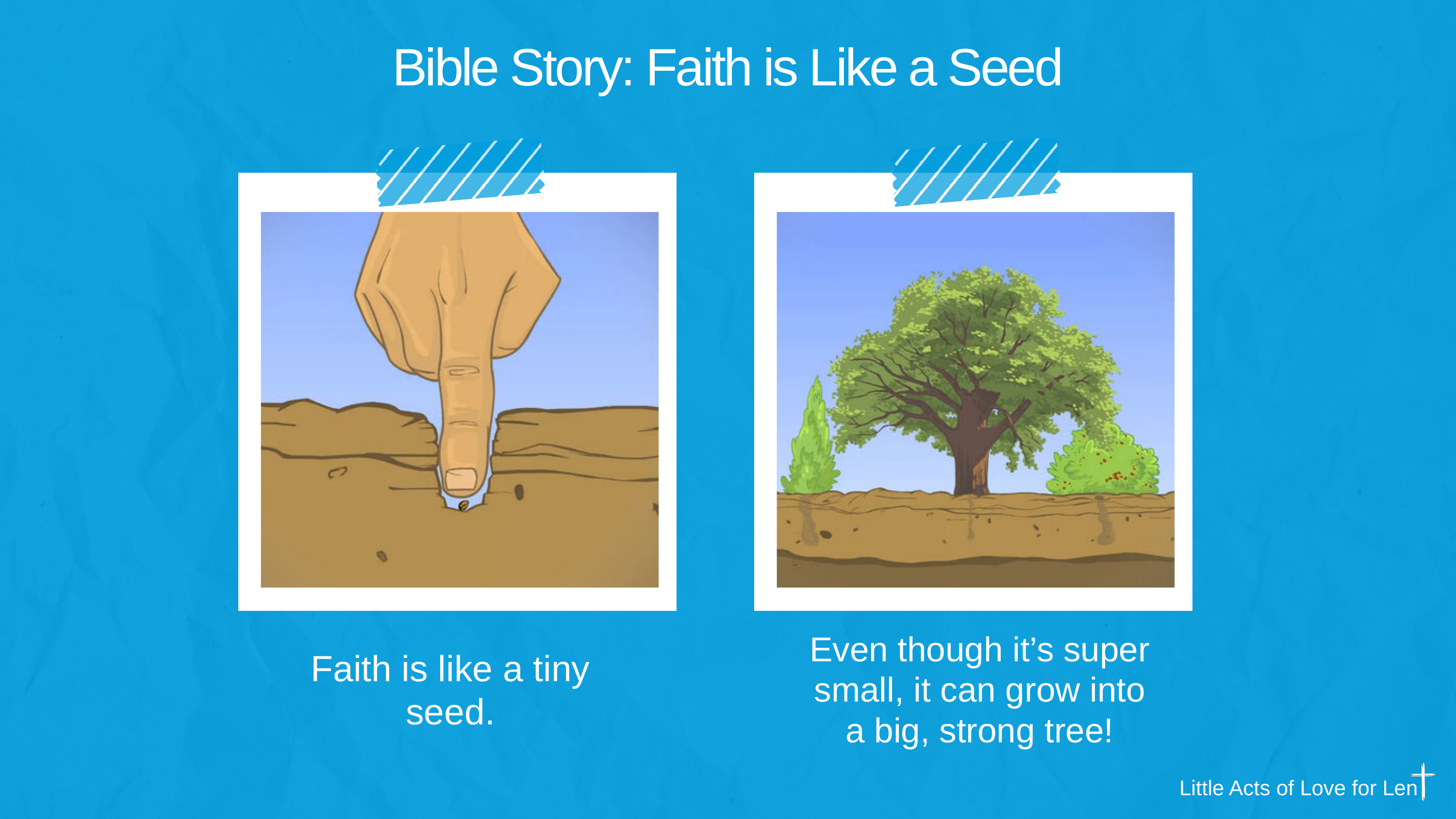

Bible Story: Faith is Like a Seed

Even though it’s super small, it can grow into a big, strong tree!
Faith is like a tiny seed.

Little Acts of Love for Len